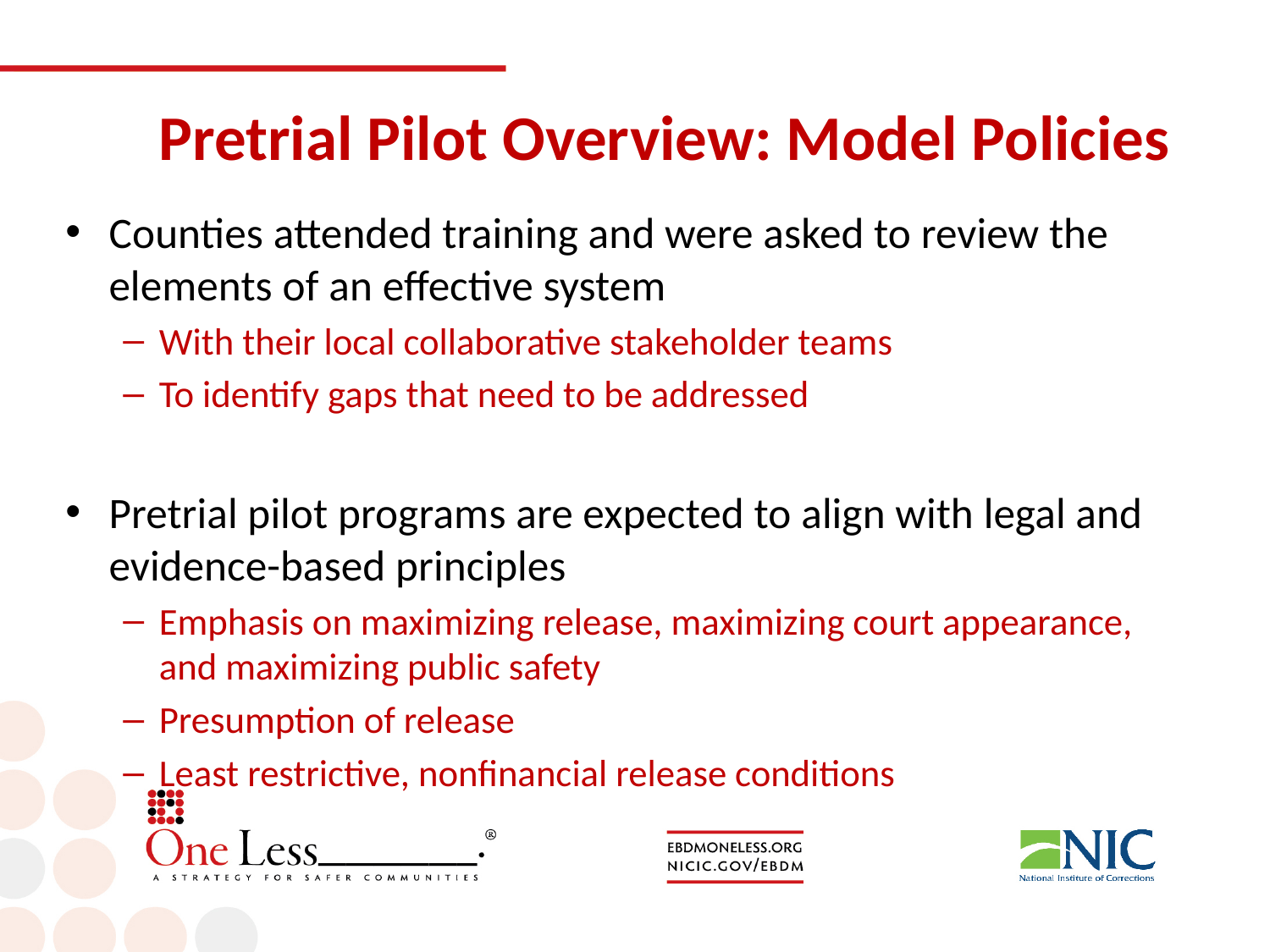

# Pretrial Pilot Overview: Model Policies
Counties attended training and were asked to review the elements of an effective system
With their local collaborative stakeholder teams
To identify gaps that need to be addressed

Pretrial pilot programs are expected to align with legal and evidence-based principles
Emphasis on maximizing release, maximizing court appearance, and maximizing public safety
Presumption of release
Least restrictive, nonfinancial release conditions